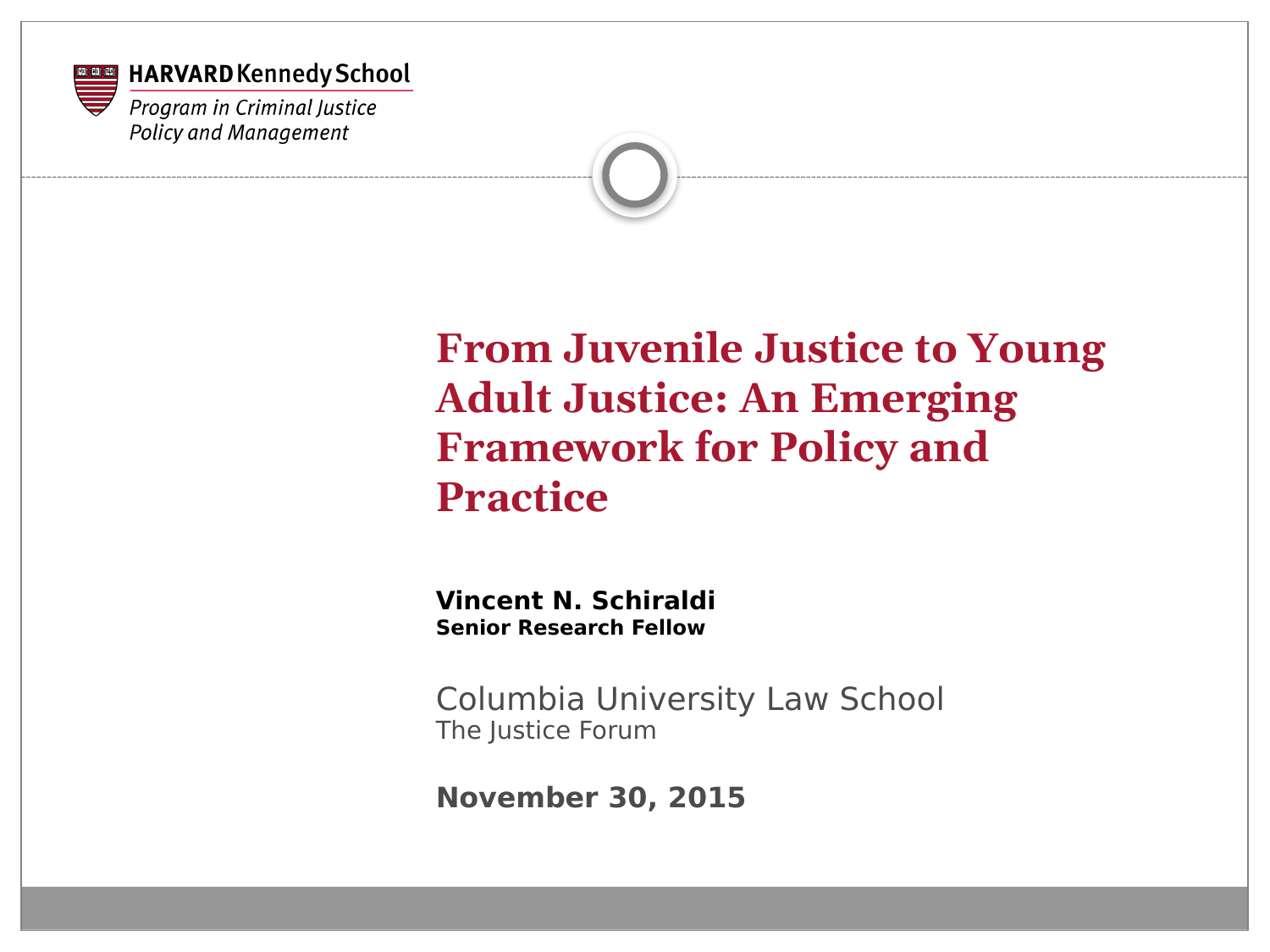

# From Juvenile Justice to Young Adult Justice: An Emerging Framework for Policy and Practice Vincent N. Schiraldi Senior Research Fellow
Columbia University Law School
The Justice Forum
November 30, 2015